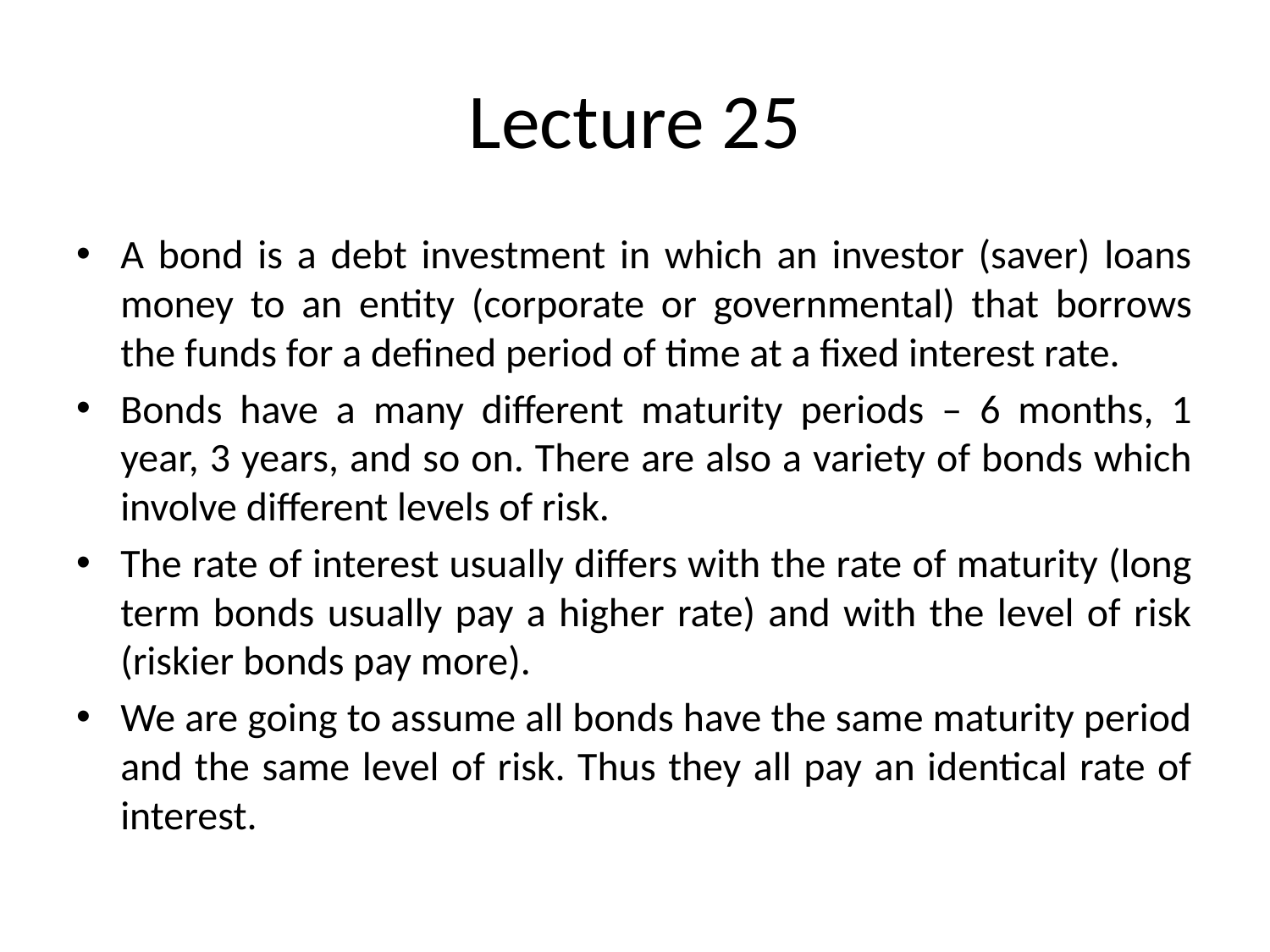

# Lecture 25
A bond is a debt investment in which an investor (saver) loans money to an entity (corporate or governmental) that borrows the funds for a defined period of time at a fixed interest rate.
Bonds have a many different maturity periods – 6 months, 1 year, 3 years, and so on. There are also a variety of bonds which involve different levels of risk.
The rate of interest usually differs with the rate of maturity (long term bonds usually pay a higher rate) and with the level of risk (riskier bonds pay more).
We are going to assume all bonds have the same maturity period and the same level of risk. Thus they all pay an identical rate of interest.